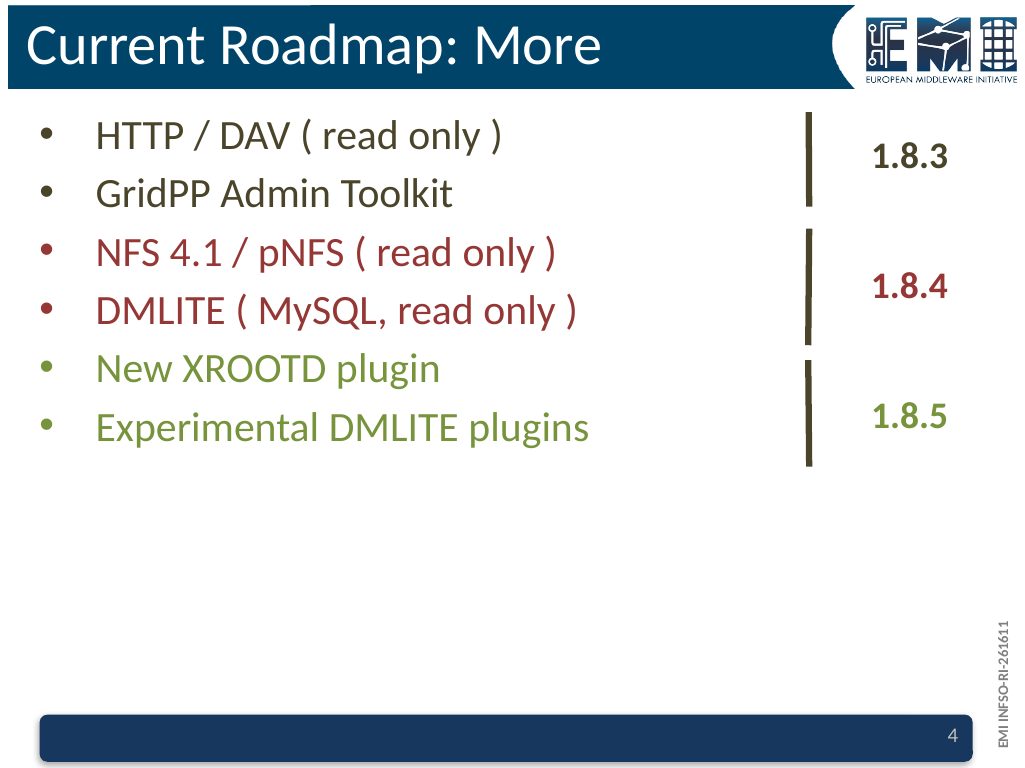

# Current Roadmap: More
HTTP / DAV ( read only )
GridPP Admin Toolkit
NFS 4.1 / pNFS ( read only )
DMLITE ( MySQL, read only )
New XROOTD plugin
Experimental DMLITE plugins
1.8.3
1.8.4
1.8.5

4